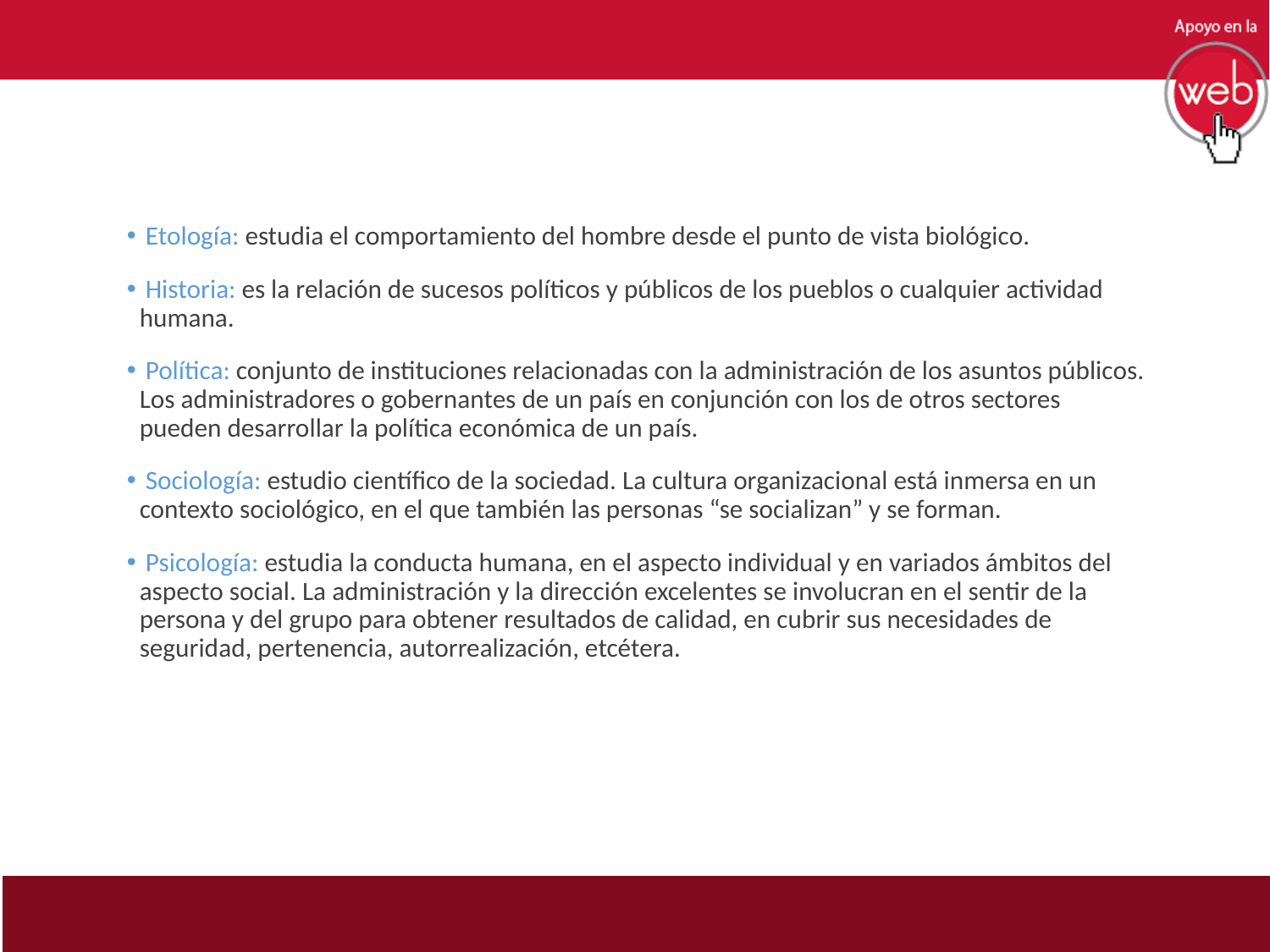

Etología: estudia el comportamiento del hombre desde el punto de vista biológico.
 Historia: es la relación de sucesos políticos y públicos de los pueblos o cualquier actividad humana.
 Política: conjunto de instituciones relacionadas con la administración de los asuntos públicos. Los administradores o gobernantes de un país en conjunción con los de otros sectores pueden desarrollar la política económica de un país.
 Sociología: estudio científico de la sociedad. La cultura organizacional está inmersa en un contexto sociológico, en el que también las personas “se socializan” y se forman.
 Psicología: estudia la conducta humana, en el aspecto individual y en variados ámbitos del aspecto social. La administración y la dirección excelentes se involucran en el sentir de la persona y del grupo para obtener resultados de calidad, en cubrir sus necesidades de seguridad, pertenencia, autorrealización, etcétera.